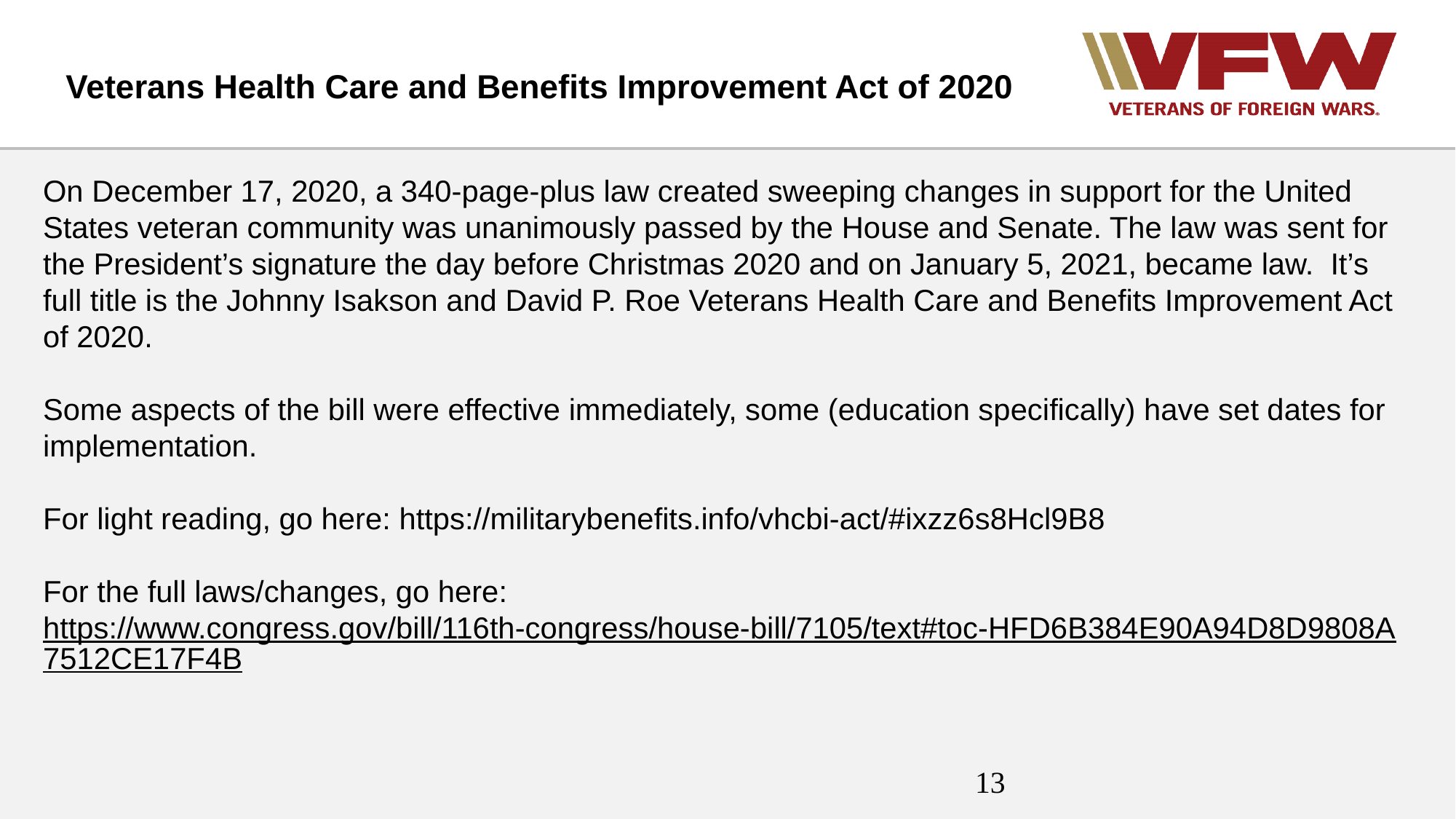

Veterans Health Care and Benefits Improvement Act of 2020
On December 17, 2020, a 340-page-plus law created sweeping changes in support for the United States veteran community was unanimously passed by the House and Senate. The law was sent for the President’s signature the day before Christmas 2020 and on January 5, 2021, became law.  It’s full title is the Johnny Isakson and David P. Roe Veterans Health Care and Benefits Improvement Act of 2020.

Some aspects of the bill were effective immediately, some (education specifically) have set dates for implementation.

For light reading, go here: https://militarybenefits.info/vhcbi-act/#ixzz6s8Hcl9B8

For the full laws/changes, go here: https://www.congress.gov/bill/116th-congress/house-bill/7105/text#toc-HFD6B384E90A94D8D9808A7512CE17F4B

13